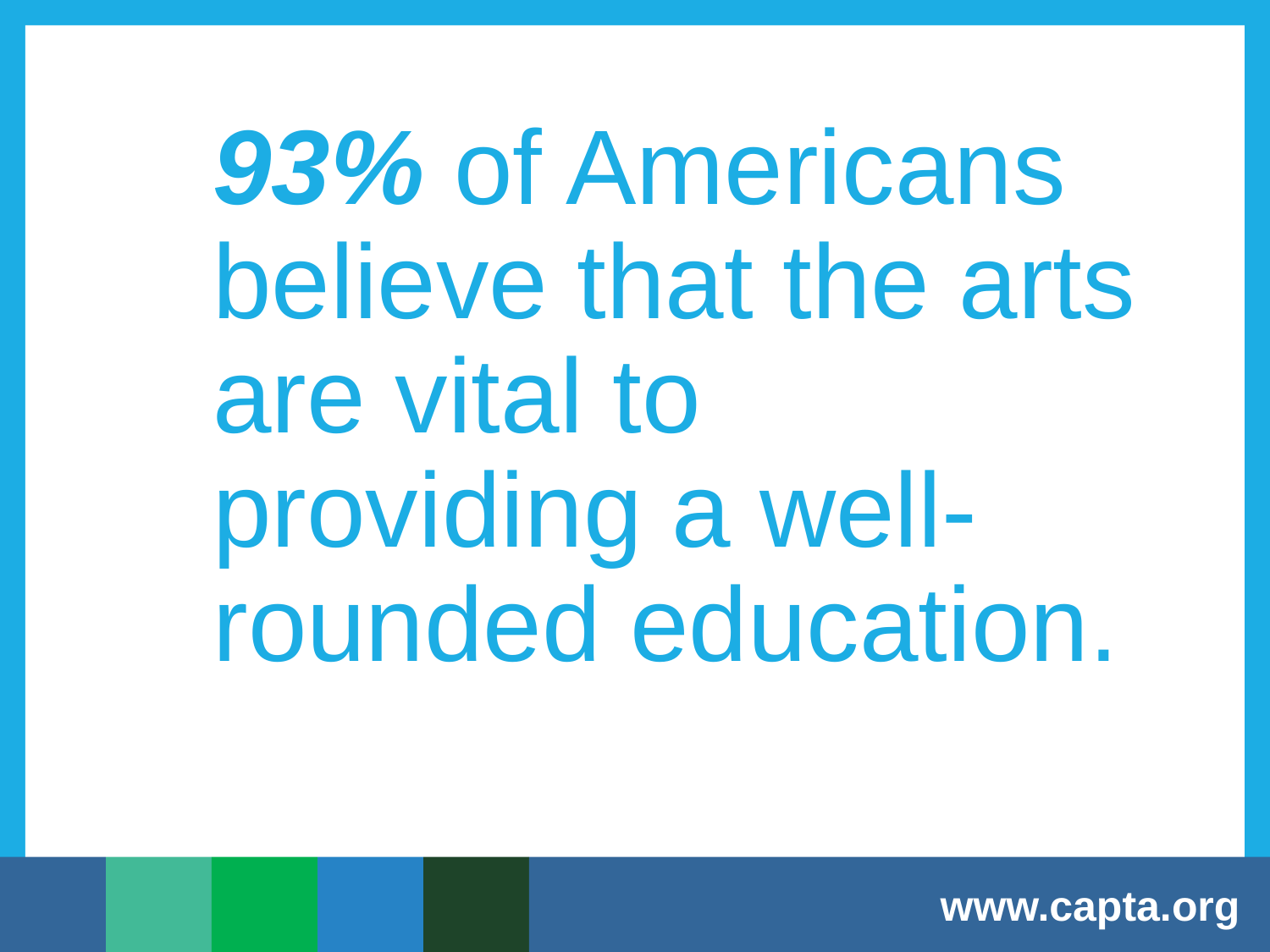

93% of Americans believe that the arts are vital to providing a well-rounded education.